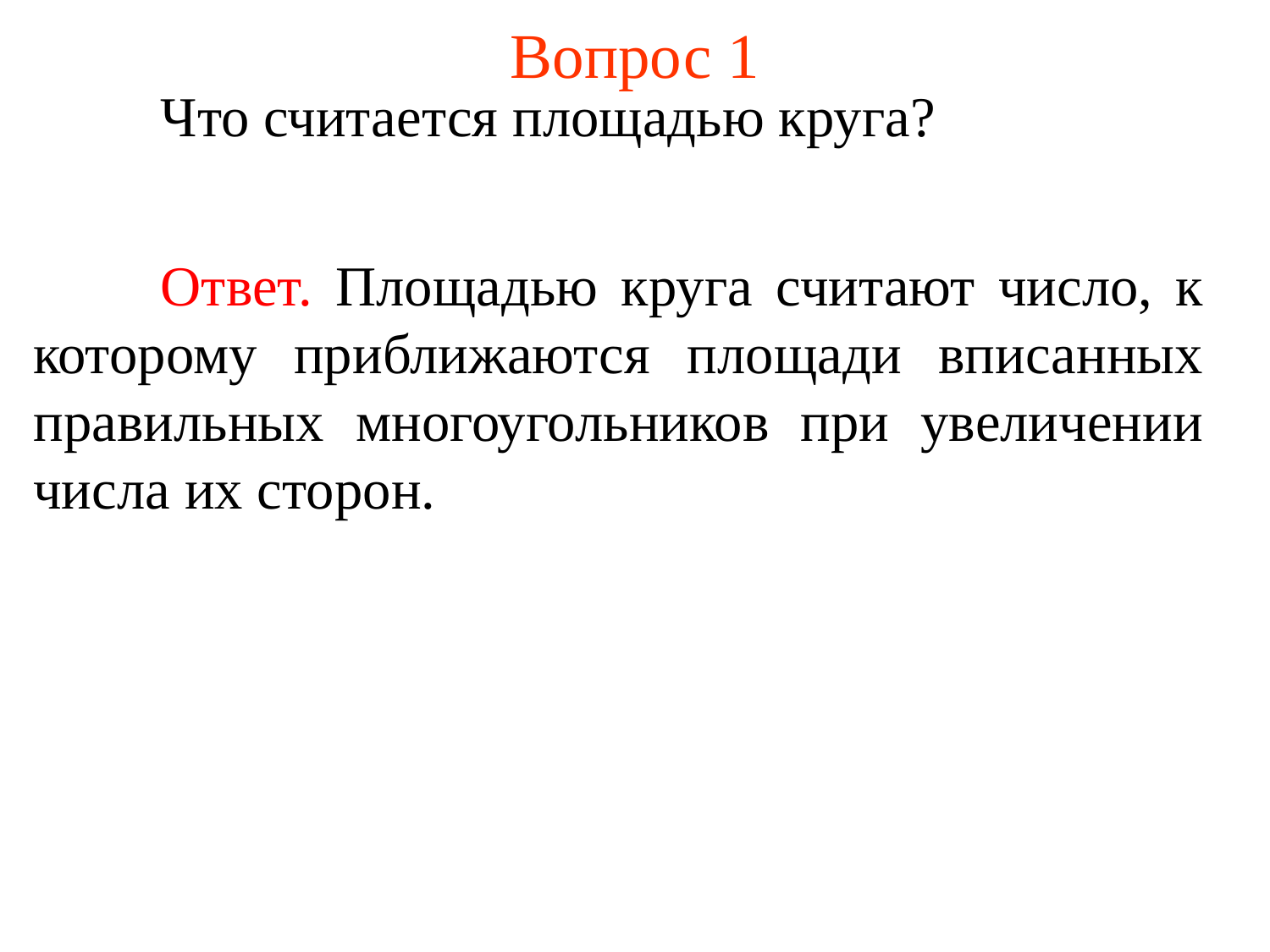

# Вопрос 1
	Что считается площадью круга?
	Ответ. Площадью круга считают число, к которому приближаются площади вписанных правильных многоугольников при увеличении числа их сторон.